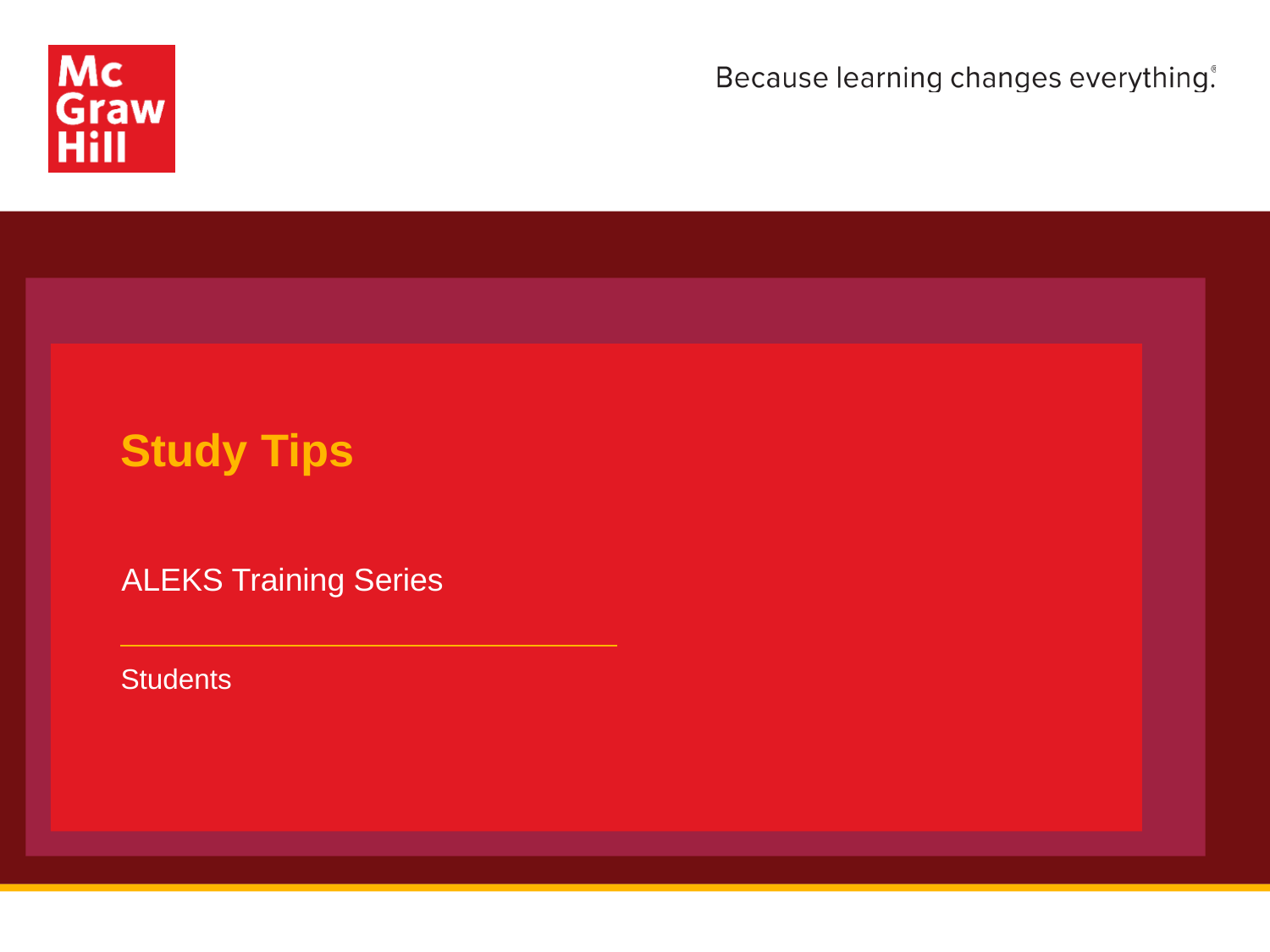

# Study Tips
ALEKS Training Series
Students